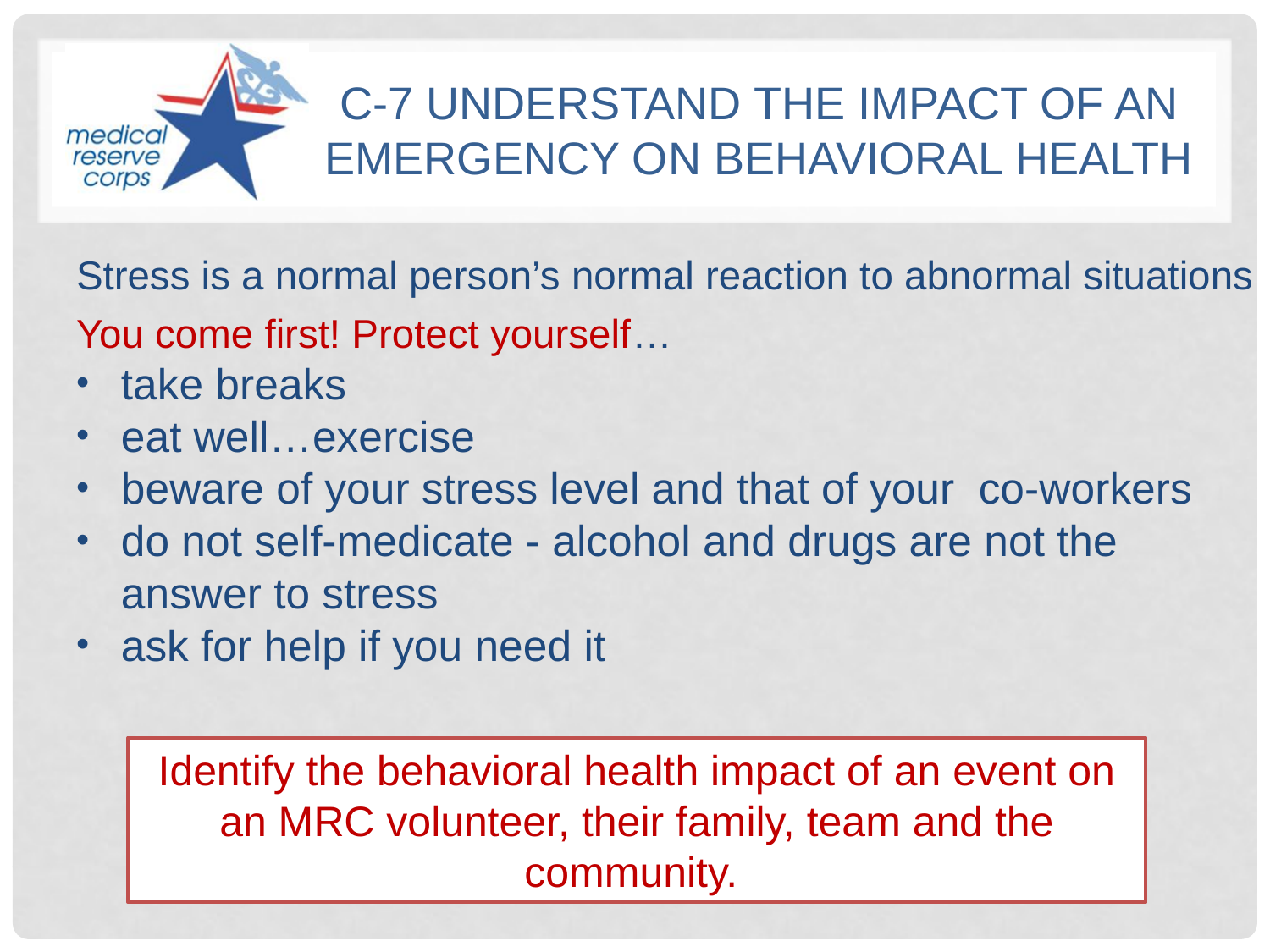

# C-7 Understand the Impact of an Emergency on Behavioral Health
Stress is a normal person’s normal reaction to abnormal situations
You come first! Protect yourself…
take breaks
eat well…exercise
beware of your stress level and that of your  co-workers
do not self-medicate - alcohol and drugs are not the answer to stress
ask for help if you need it
Identify the behavioral health impact of an event on an MRC volunteer, their family, team and the community.